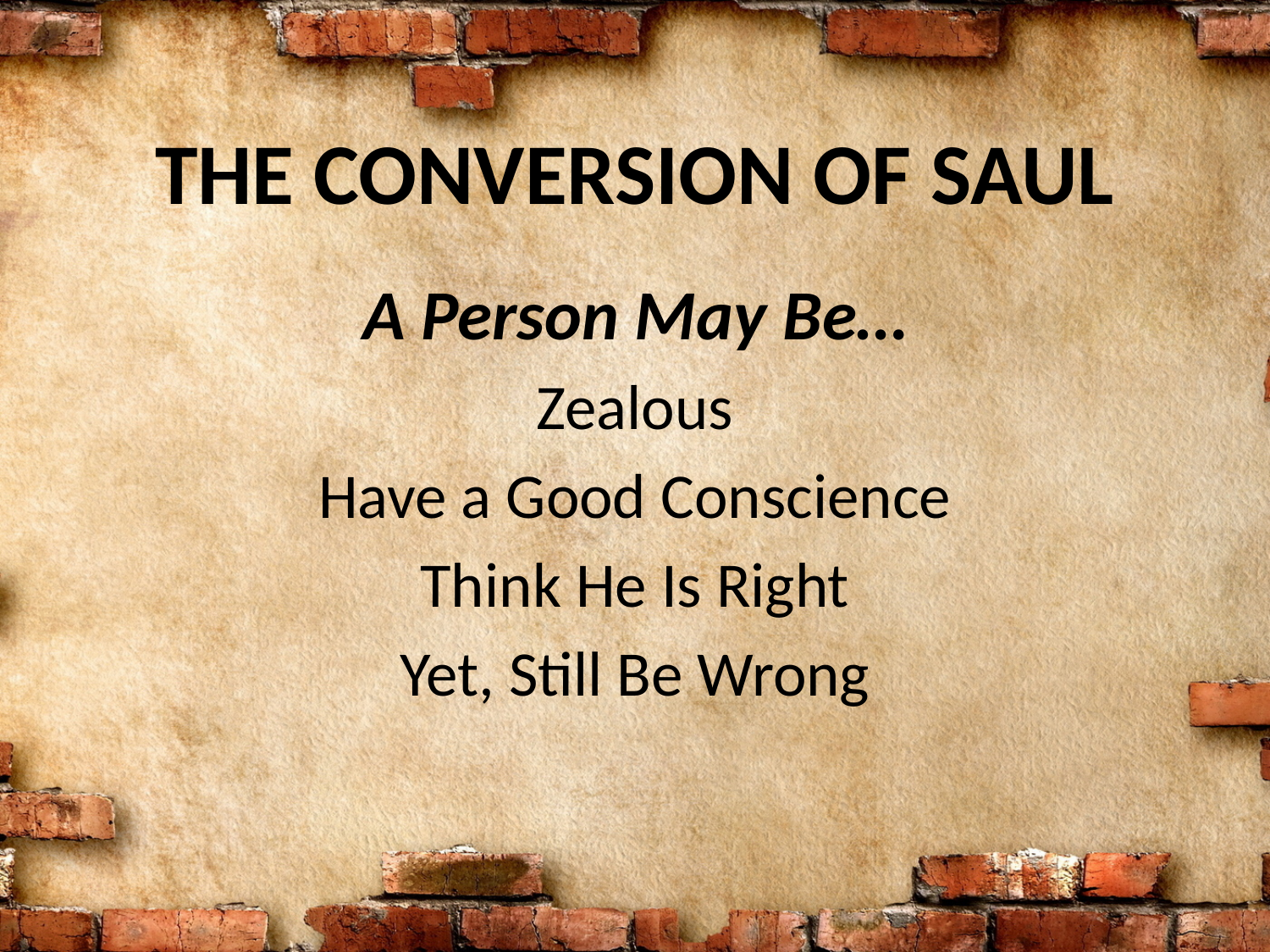

# THE CONVERSION OF SAUL
A Person May Be…
Zealous
Have a Good Conscience
Think He Is Right
Yet, Still Be Wrong